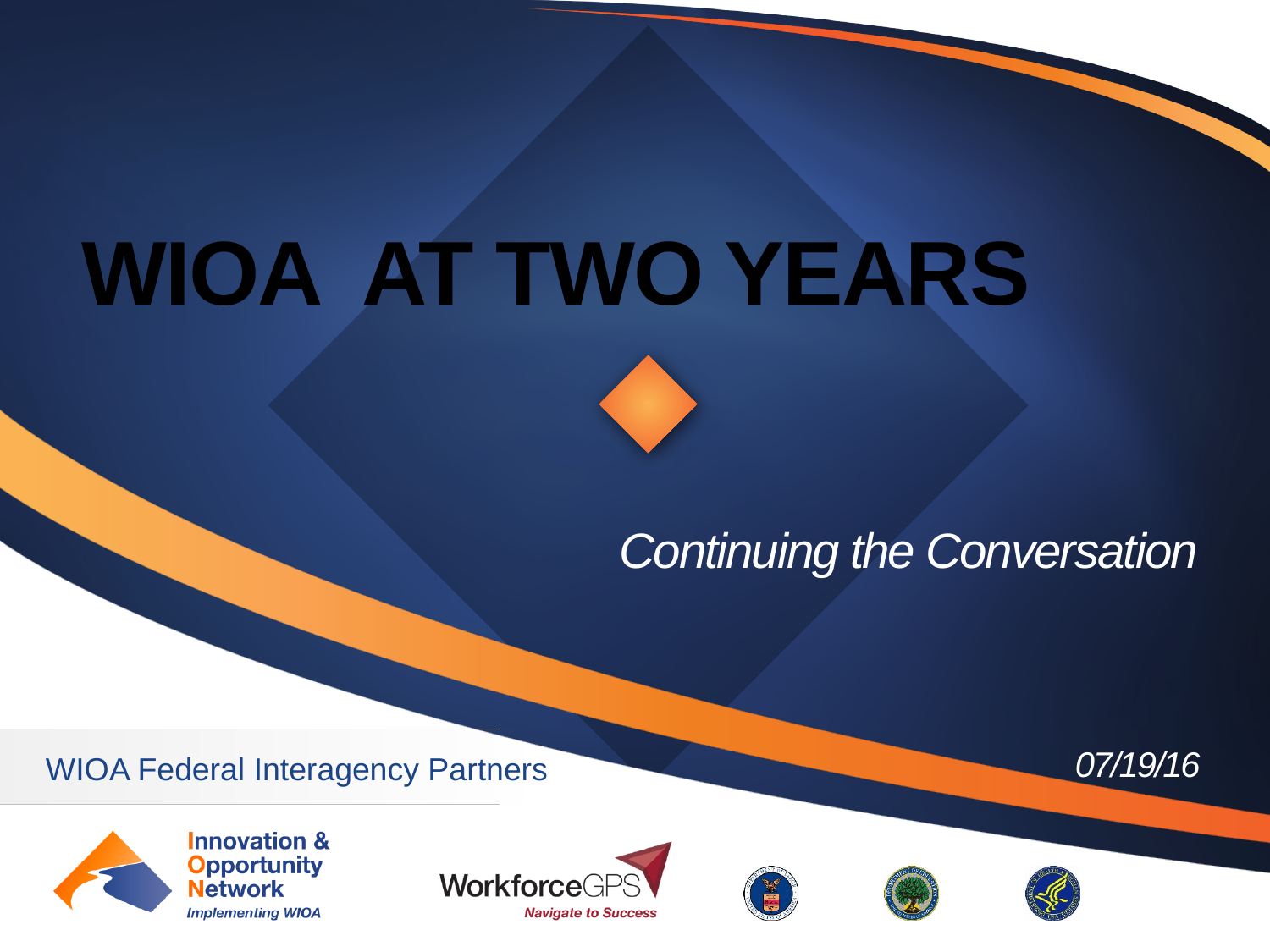

# WIOA  at Two Years
Continuing the Conversation
07/19/16
WIOA Federal Interagency Partners